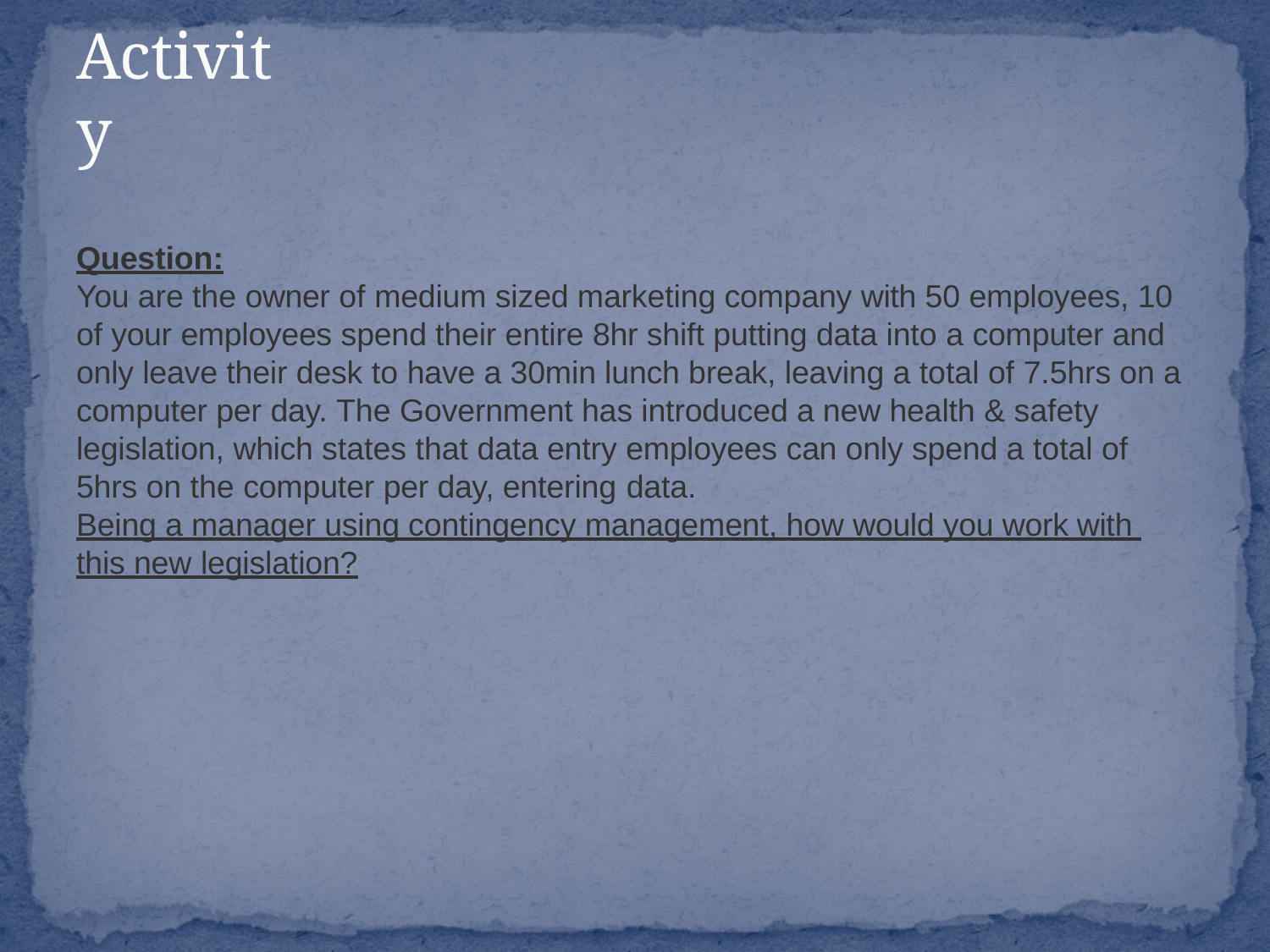

# Activity
Question:
You are the owner of medium sized marketing company with 50 employees, 10  of your employees spend their entire 8hr shift putting data into a computer and  only leave their desk to have a 30min lunch break, leaving a total of 7.5hrs on a  computer per day. The Government has introduced a new health & safety  legislation, which states that data entry employees can only spend a total of  5hrs on the computer per day, entering data.
Being a manager using contingency management, how would you work with  this new legislation?